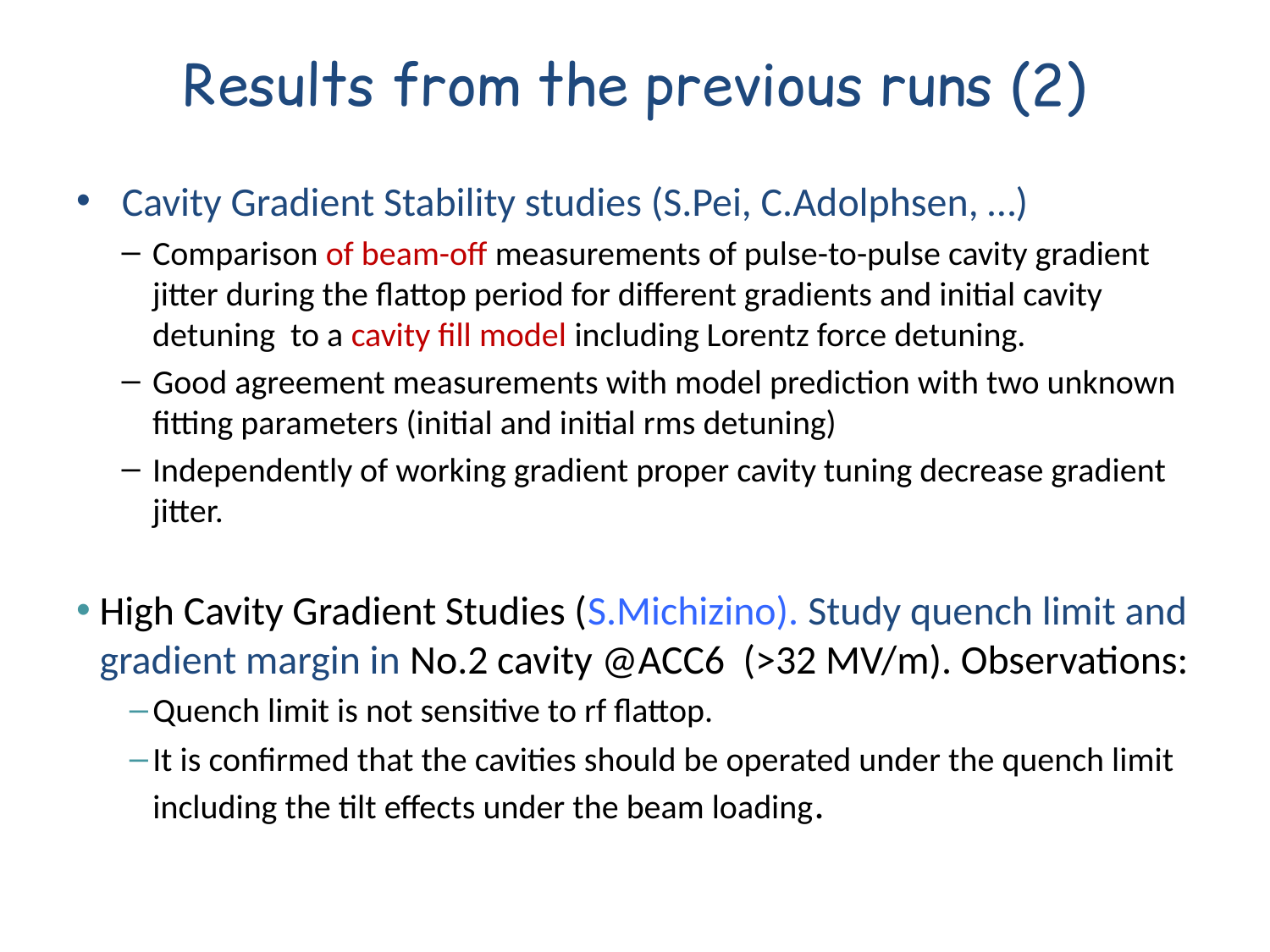

# Results from the previous runs (2)
Cavity Gradient Stability studies (S.Pei, C.Adolphsen, …)
Comparison of beam-off measurements of pulse-to-pulse cavity gradient jitter during the flattop period for different gradients and initial cavity detuning  to a cavity fill model including Lorentz force detuning.
Good agreement measurements with model prediction with two unknown fitting parameters (initial and initial rms detuning)
Independently of working gradient proper cavity tuning decrease gradient jitter.

High Cavity Gradient Studies (S.Michizino). Study quench limit and gradient margin in No.2 cavity @ACC6  (>32 MV/m). Observations:
Quench limit is not sensitive to rf flattop.
It is confirmed that the cavities should be operated under the quench limit including the tilt effects under the beam loading.